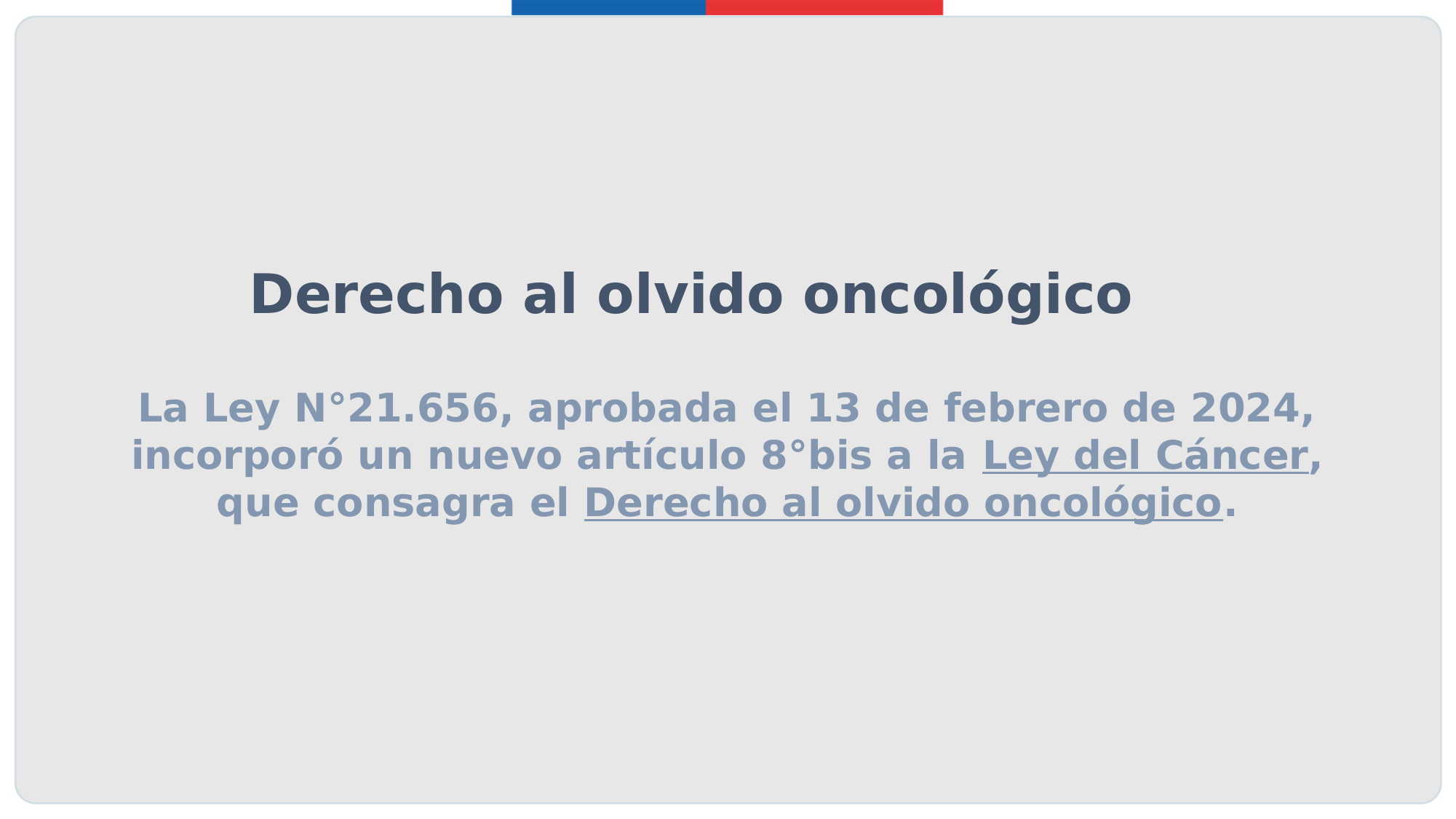

Derecho al olvido oncológico
La Ley N°21.656, aprobada el 13 de febrero de 2024, incorporó un nuevo artículo 8°bis a la Ley del Cáncer, que consagra el Derecho al olvido oncológico.